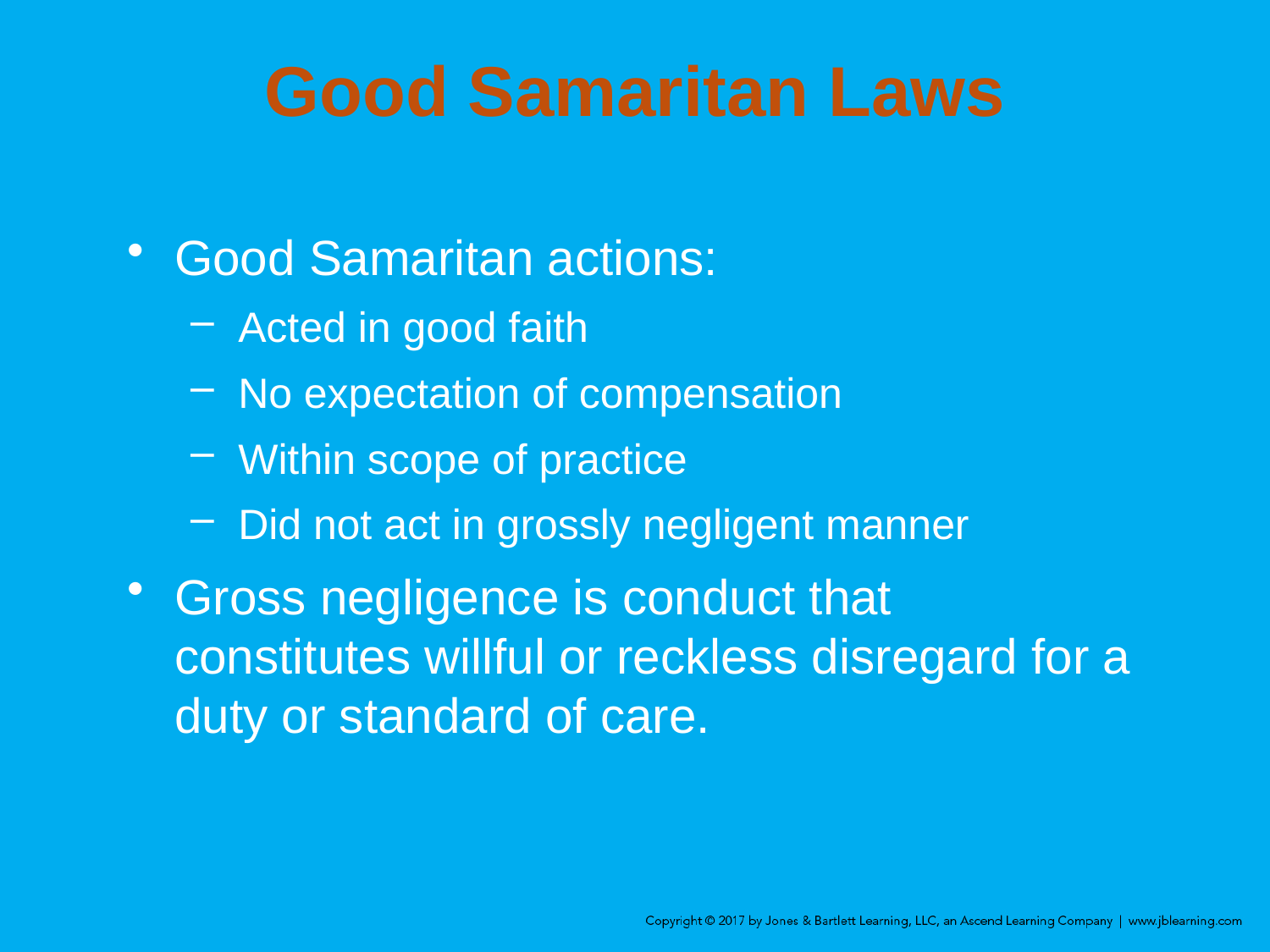

# Good Samaritan Laws
Good Samaritan actions:
Acted in good faith
No expectation of compensation
Within scope of practice
Did not act in grossly negligent manner
Gross negligence is conduct that constitutes willful or reckless disregard for a duty or standard of care.